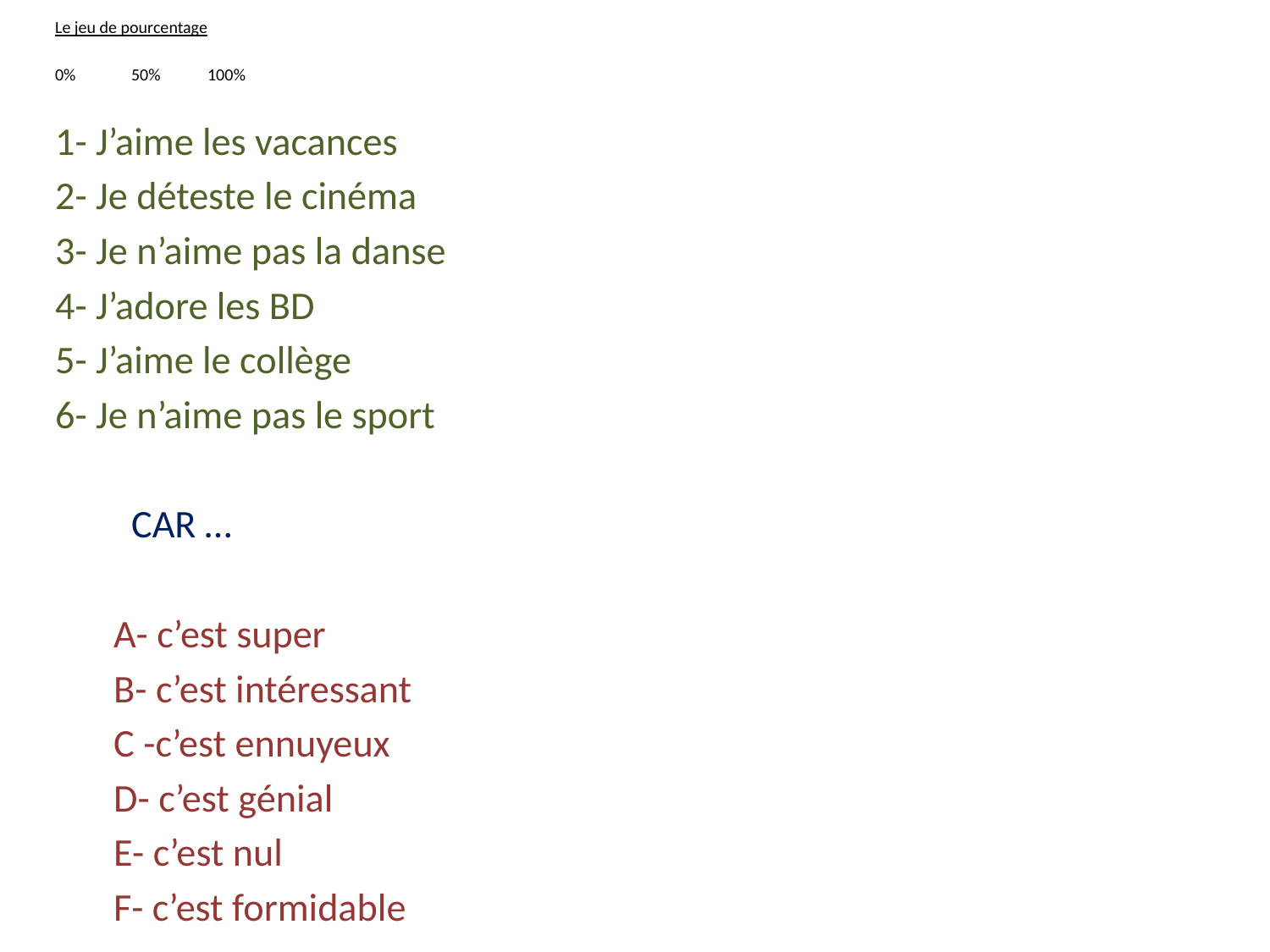

Le jeu de pourcentage

0%		50%		100%

1- J’aime les vacances
2- Je déteste le cinéma
3- Je n’aime pas la danse
4- J’adore les BD
5- J’aime le collège
6- Je n’aime pas le sport

		CAR …

			A- c’est super
			B- c’est intéressant
			C -c’est ennuyeux
			D- c’est génial
			E- c’est nul
			F- c’est formidable